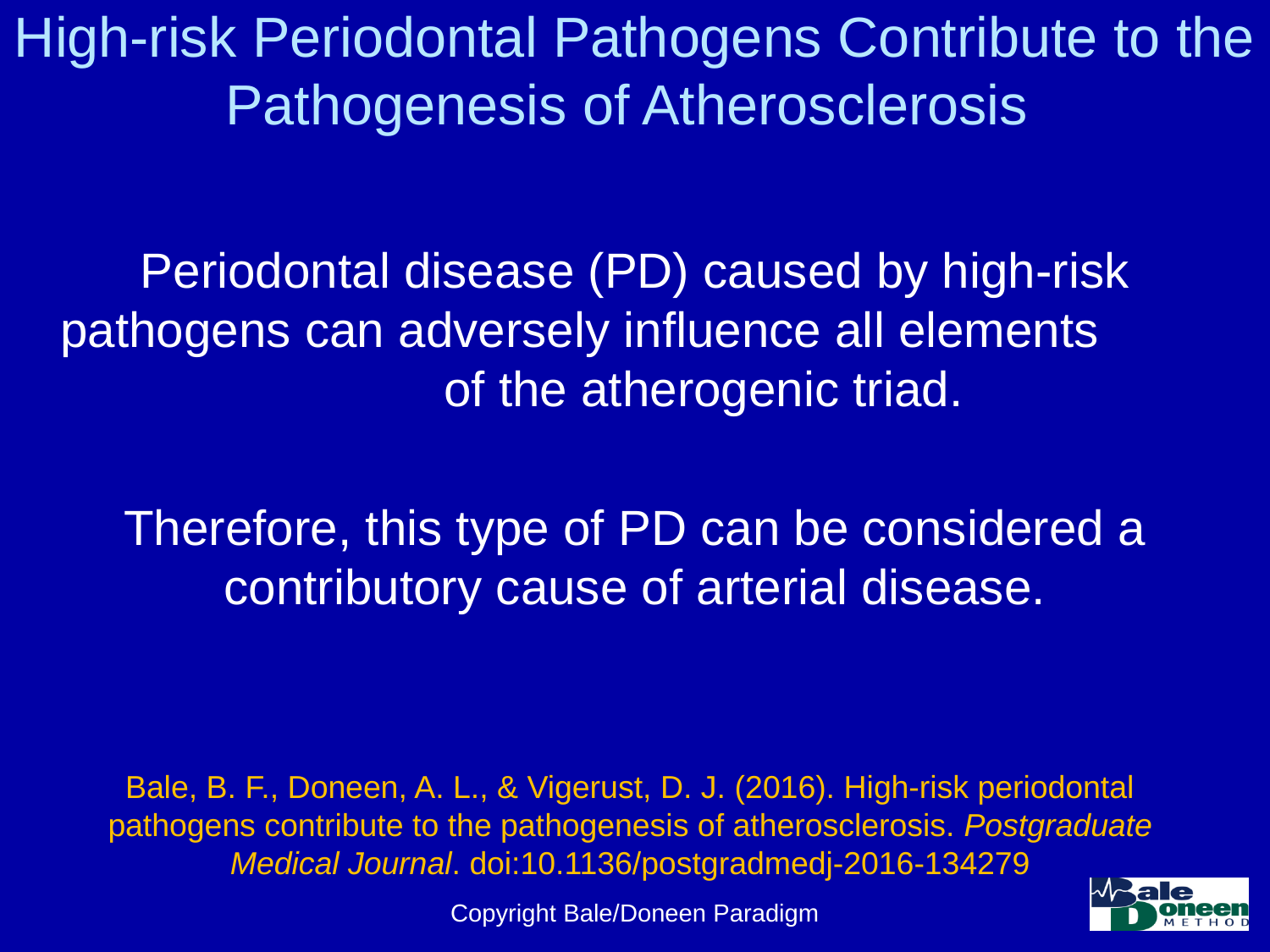

# High-risk Periodontal Pathogens Contribute to the Pathogenesis of Atherosclerosis
Periodontal disease (PD) caused by high-risk pathogens can adversely inﬂuence all elements                   of the atherogenic triad.

Therefore, this type of PD can be considered a contributory cause of arterial disease.
Bale, B. F., Doneen, A. L., & Vigerust, D. J. (2016). High-risk periodontal pathogens contribute to the pathogenesis of atherosclerosis. Postgraduate Medical Journal. doi:10.1136/postgradmedj-2016-134279
Copyright Bale/Doneen Paradigm